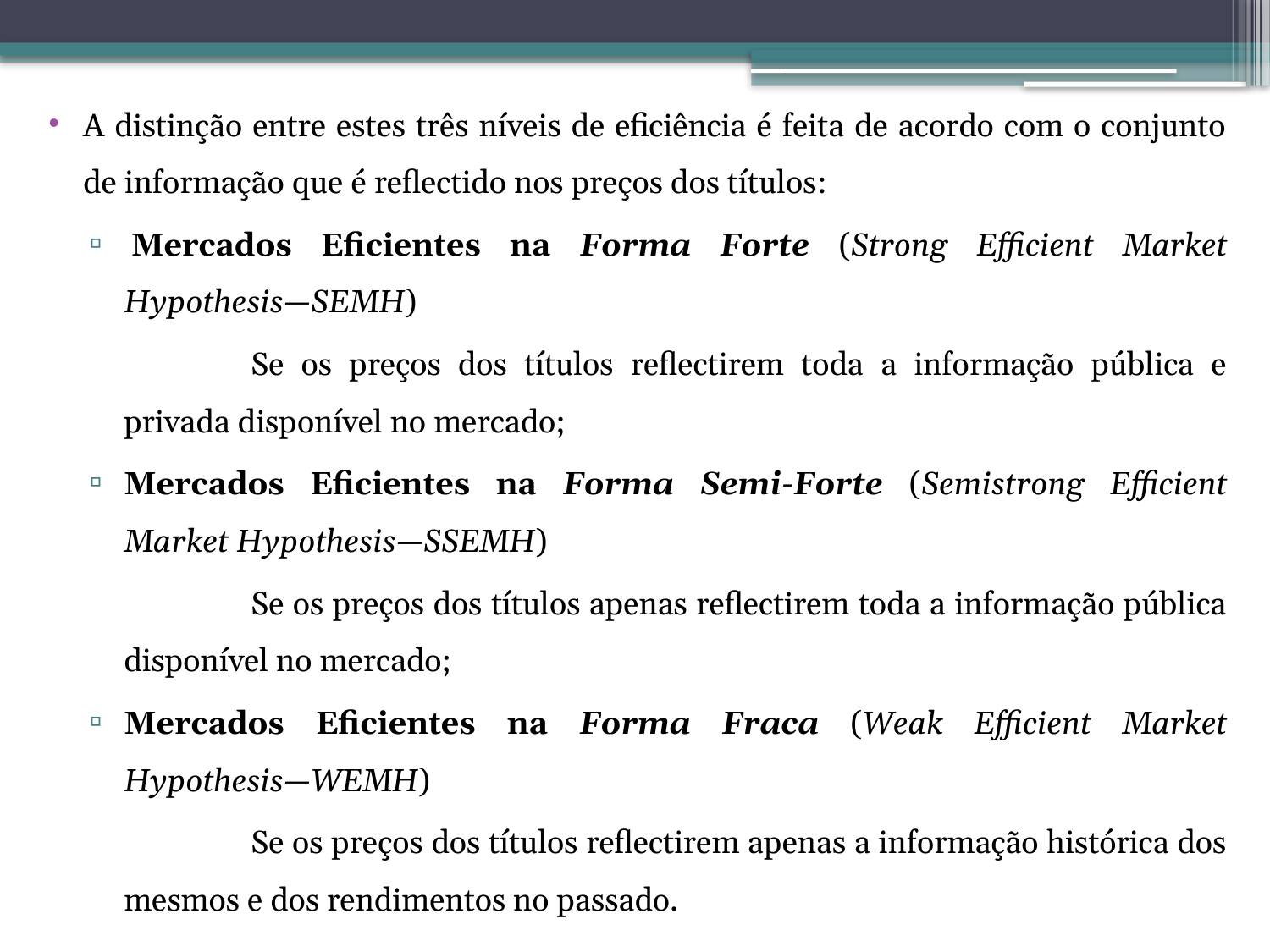

A distinção entre estes três níveis de eficiência é feita de acordo com o conjunto de informação que é reflectido nos preços dos títulos:
 Mercados Eficientes na Forma Forte (Strong Efficient Market Hypothesis—SEMH)
		Se os preços dos títulos reflectirem toda a informação pública e privada disponível no mercado;
Mercados Eficientes na Forma Semi-Forte (Semistrong Efficient Market Hypothesis—SSEMH)
		Se os preços dos títulos apenas reflectirem toda a informação pública disponível no mercado;
Mercados Eficientes na Forma Fraca (Weak Efficient Market Hypothesis—WEMH)
		Se os preços dos títulos reflectirem apenas a informação histórica dos mesmos e dos rendimentos no passado.